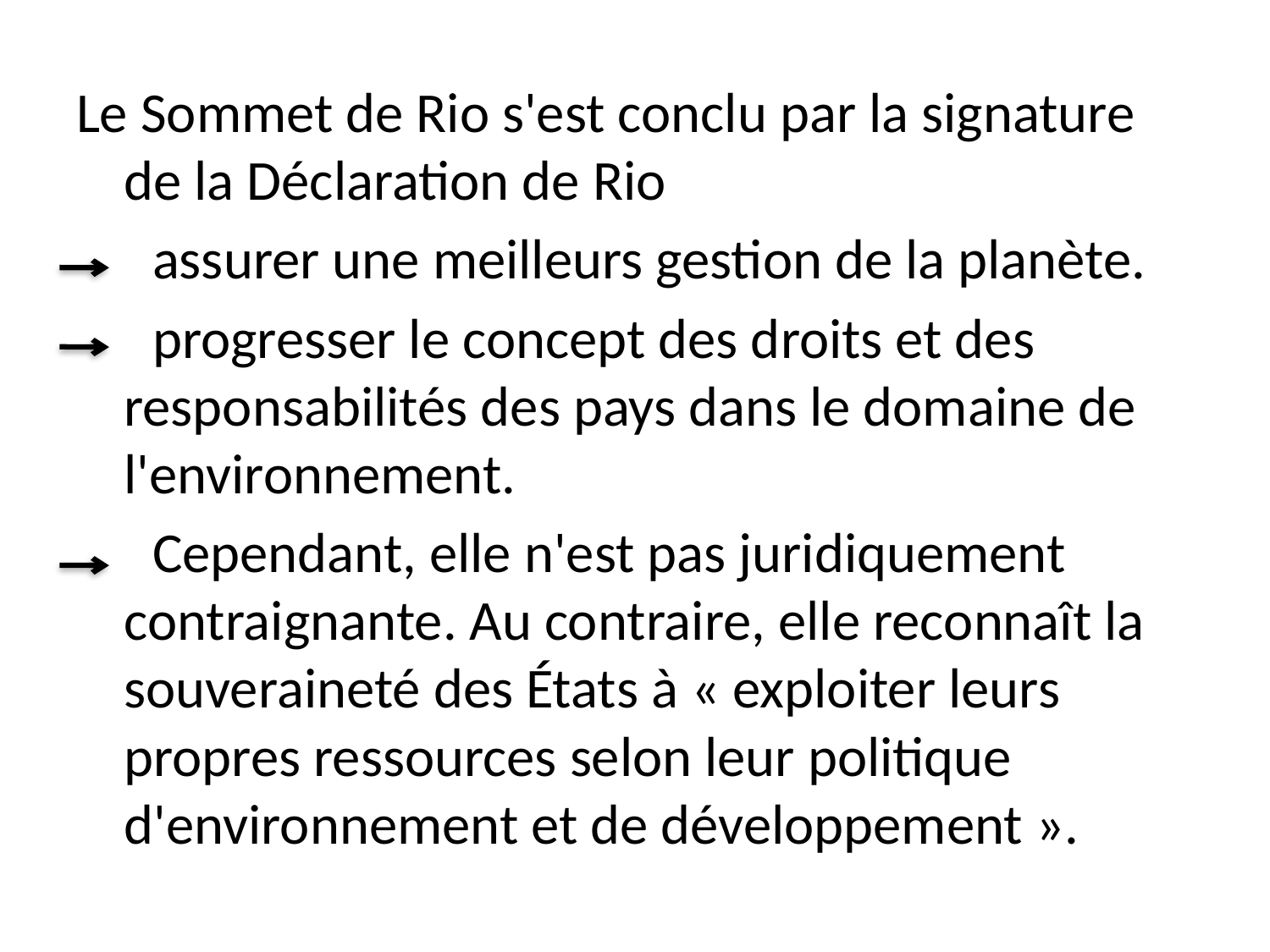

Le Sommet de Rio s'est conclu par la signature de la Déclaration de Rio
      assurer une meilleurs gestion de la planète.
      progresser le concept des droits et des responsabilités des pays dans le domaine de l'environnement.
      Cependant, elle n'est pas juridiquement contraignante. Au contraire, elle reconnaît la souveraineté des États à « exploiter leurs propres ressources selon leur politique d'environnement et de développement ».